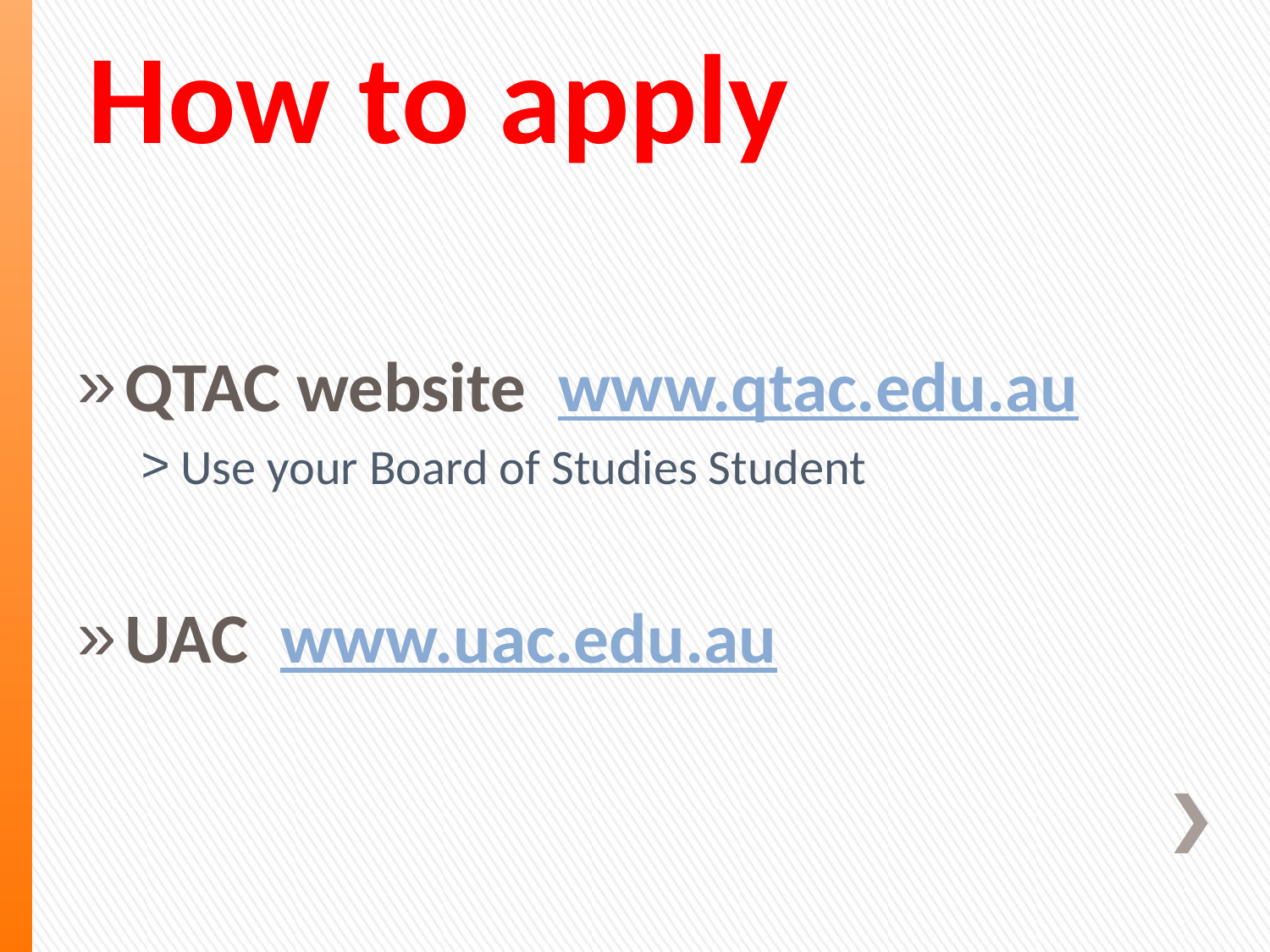

# How to apply

QTAC website  www.qtac.edu.au
Use your Board of Studies Student

UAC  www.uac.edu.au